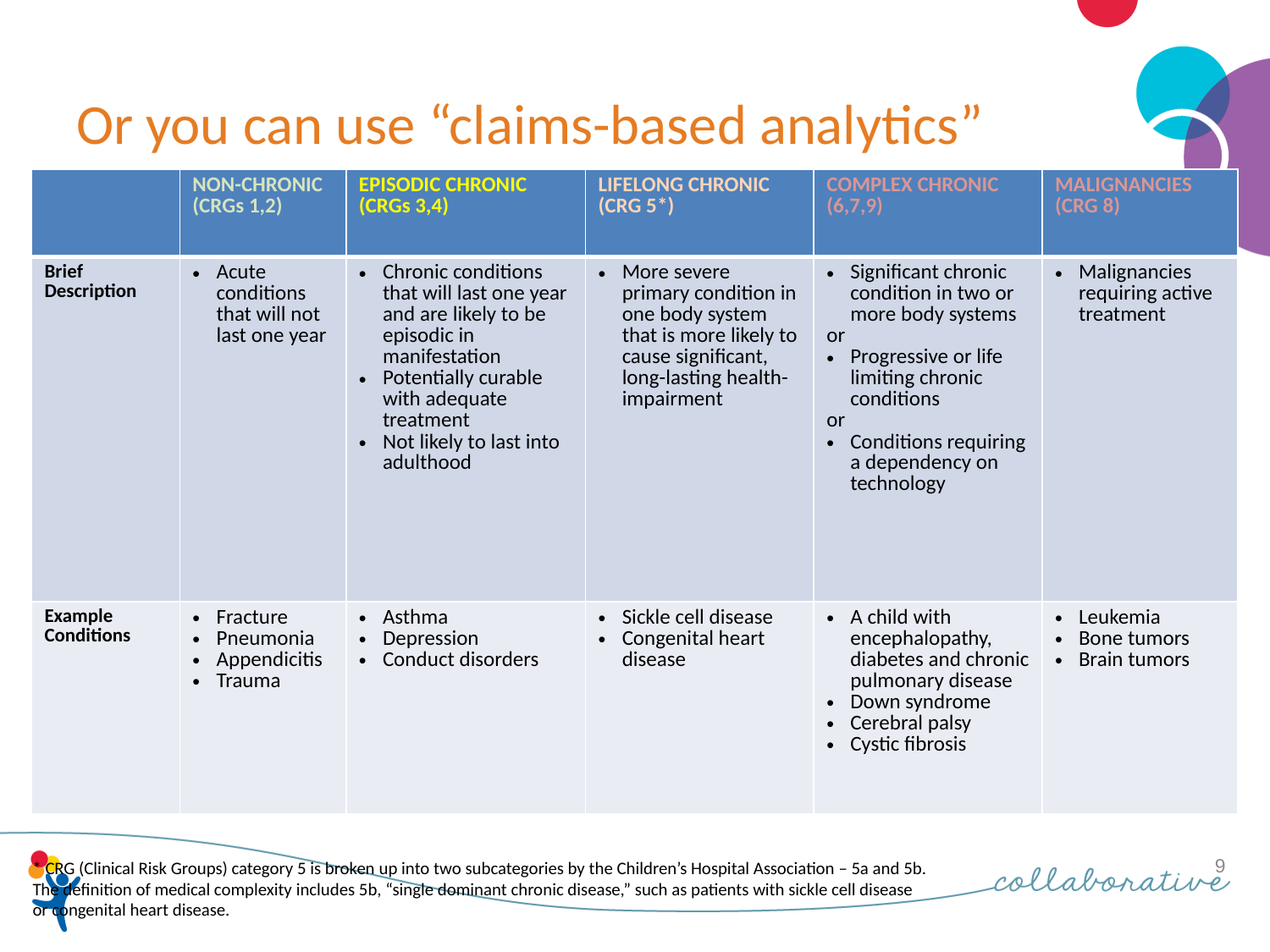

# Or you can use “claims-based analytics”
|  | NON-CHRONIC (CRGs 1,2) | EPISODIC CHRONIC (CRGs 3,4) | LIFELONG CHRONIC (CRG 5\*) | COMPLEX CHRONIC (6,7,9) | MALIGNANCIES (CRG 8) |
| --- | --- | --- | --- | --- | --- |
| Brief Description | Acute conditions that will not last one year | Chronic conditions that will last one year and are likely to be episodic in manifestation Potentially curable with adequate treatment Not likely to last into adulthood | More severe primary condition in one body system that is more likely to cause significant, long-lasting health-impairment | Significant chronic condition in two or more body systems or Progressive or life limiting chronic conditions or Conditions requiring a dependency on technology | Malignancies requiring active treatment |
| Example Conditions | Fracture Pneumonia Appendicitis Trauma | Asthma Depression Conduct disorders | Sickle cell disease Congenital heart disease | A child with encephalopathy, diabetes and chronic pulmonary disease Down syndrome Cerebral palsy Cystic fibrosis | Leukemia Bone tumors Brain tumors |
9
* CRG (Clinical Risk Groups) category 5 is broken up into two subcategories by the Children’s Hospital Association – 5a and 5b. The definition of medical complexity includes 5b, “single dominant chronic disease,” such as patients with sickle cell disease or congenital heart disease.